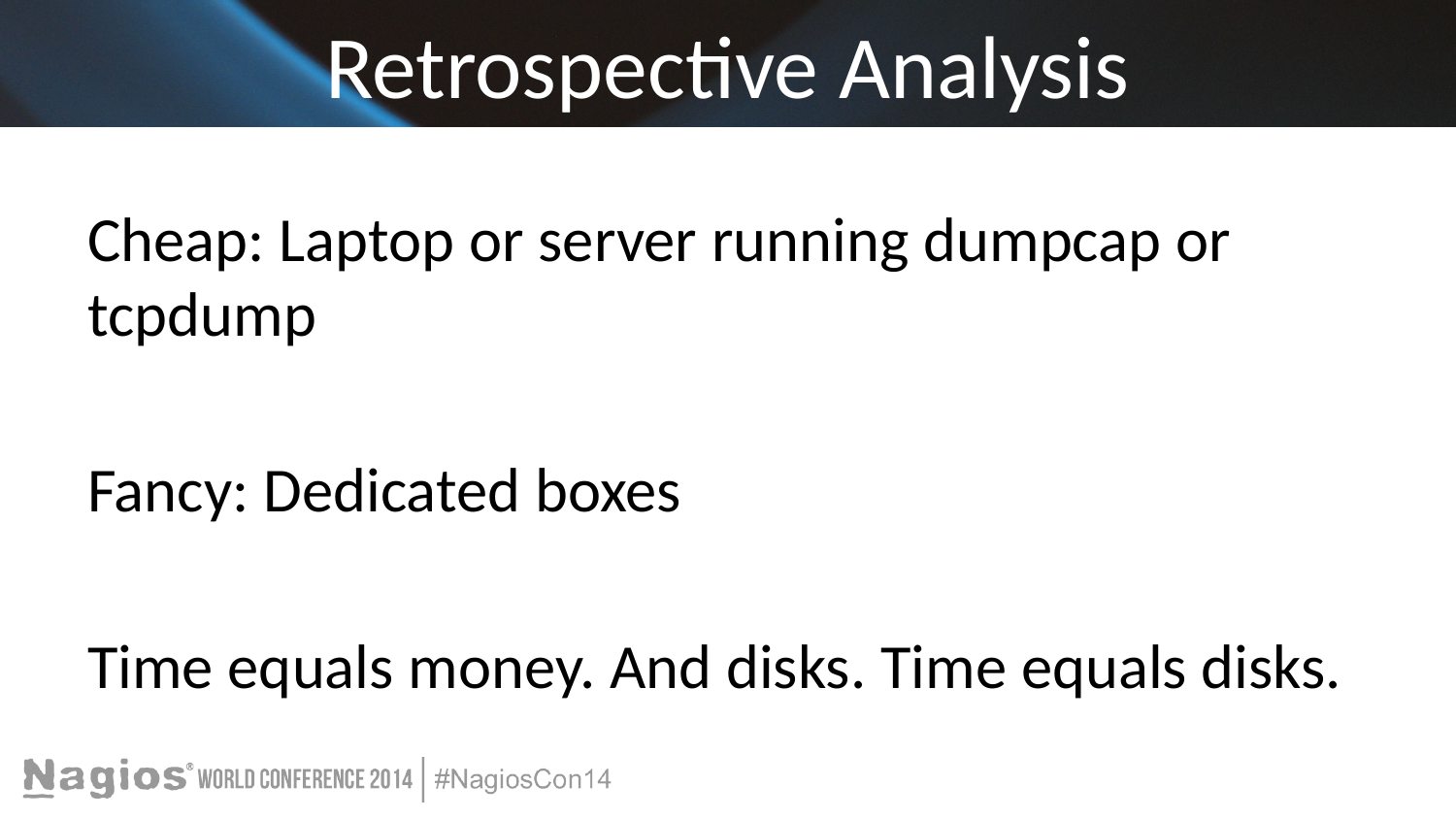

# Retrospective Analysis
Cheap: Laptop or server running dumpcap or tcpdump

Fancy: Dedicated boxes

Time equals money. And disks. Time equals disks.